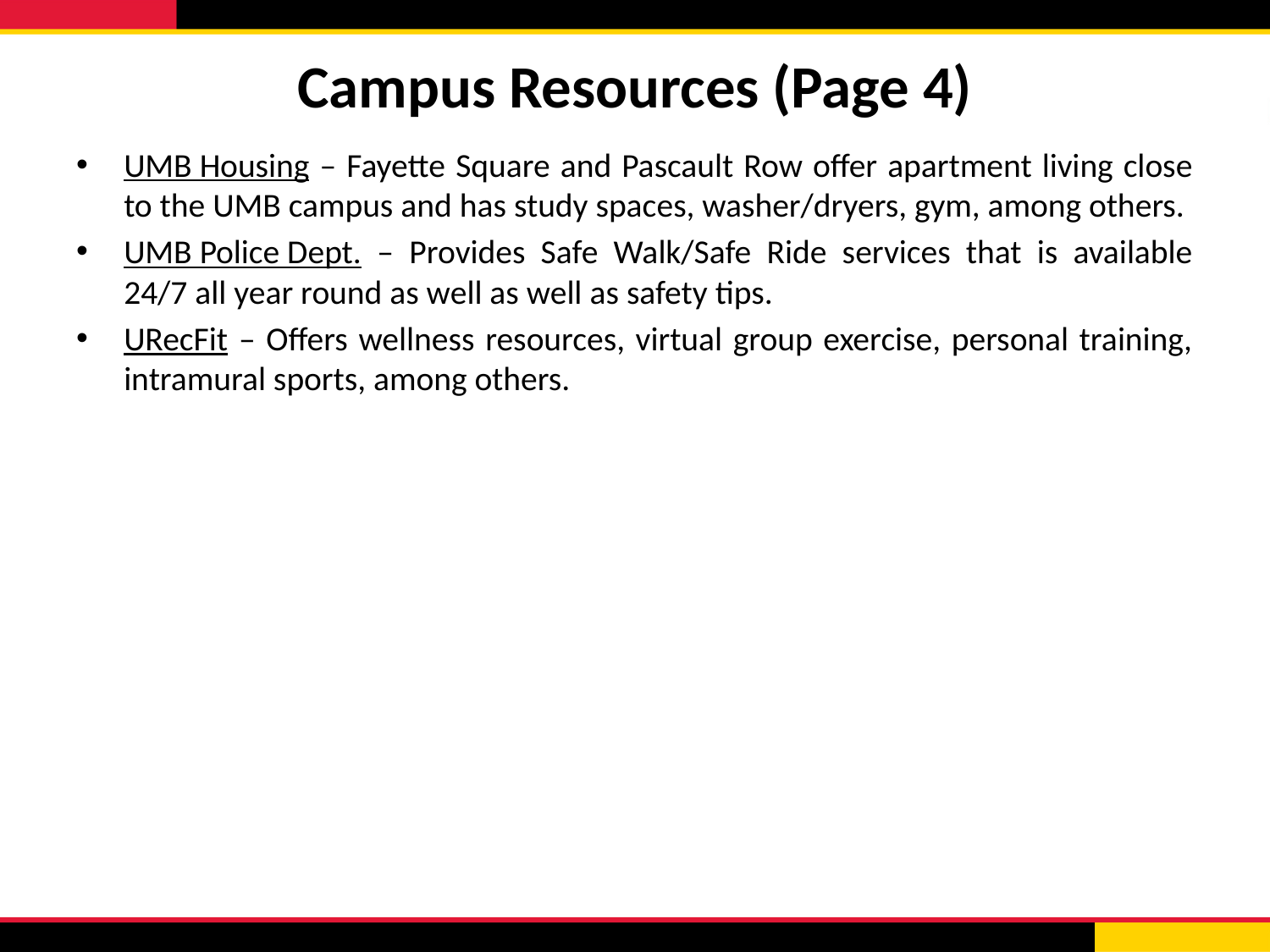

# Campus Resources (Page 4)
UMB Housing – Fayette Square and Pascault Row offer apartment living close to the UMB campus and has study spaces, washer/dryers, gym, among others.
UMB Police Dept. – Provides Safe Walk/Safe Ride services that is available 24/7 all year round as well as well as safety tips.
URecFit – Offers wellness resources, virtual group exercise, personal training, intramural sports, among others.